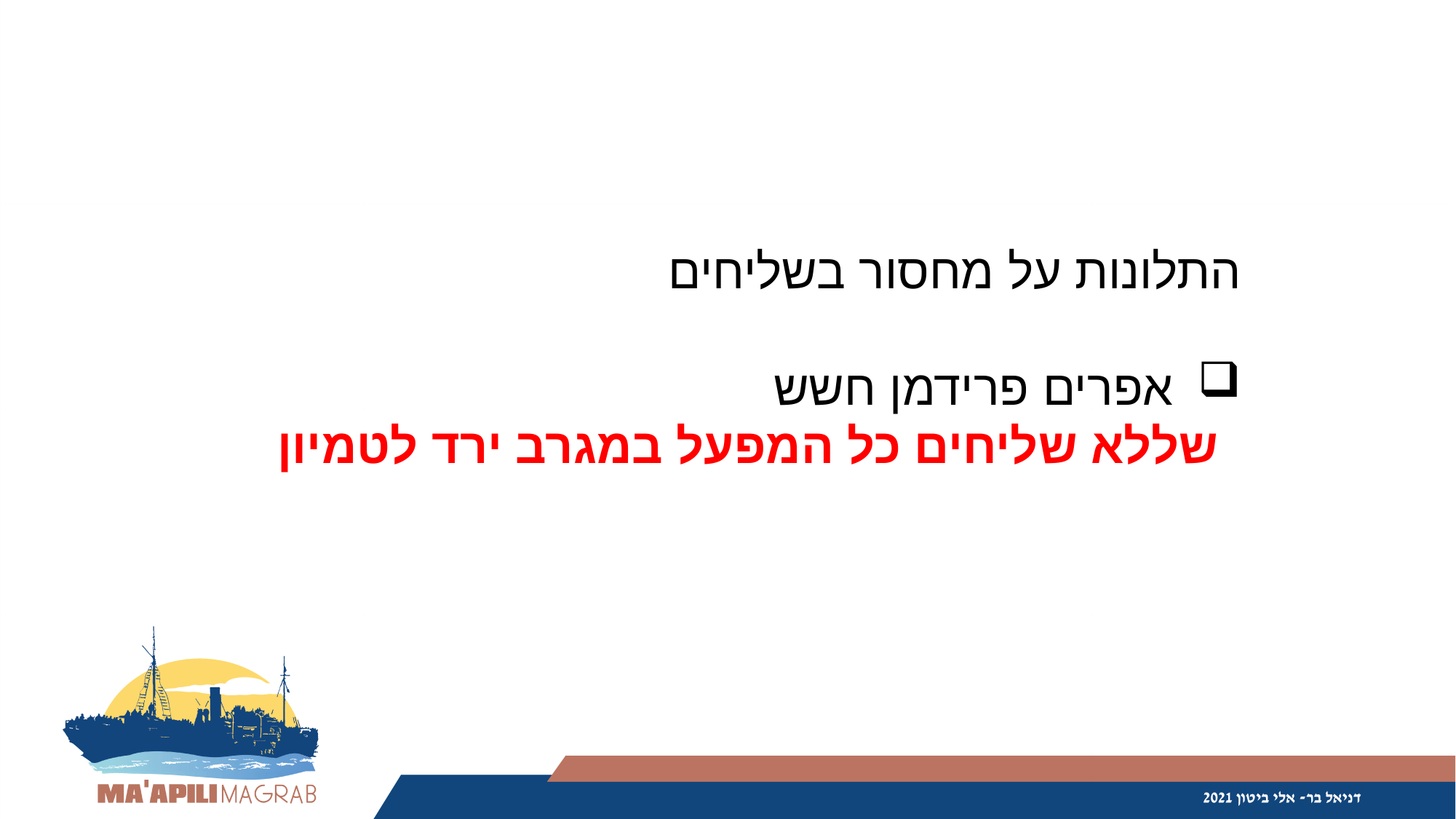

התלונות על מחסור בשליחים

 אפרים פרידמן חשש
שללא שליחים כל המפעל במגרב ירד לטמיון